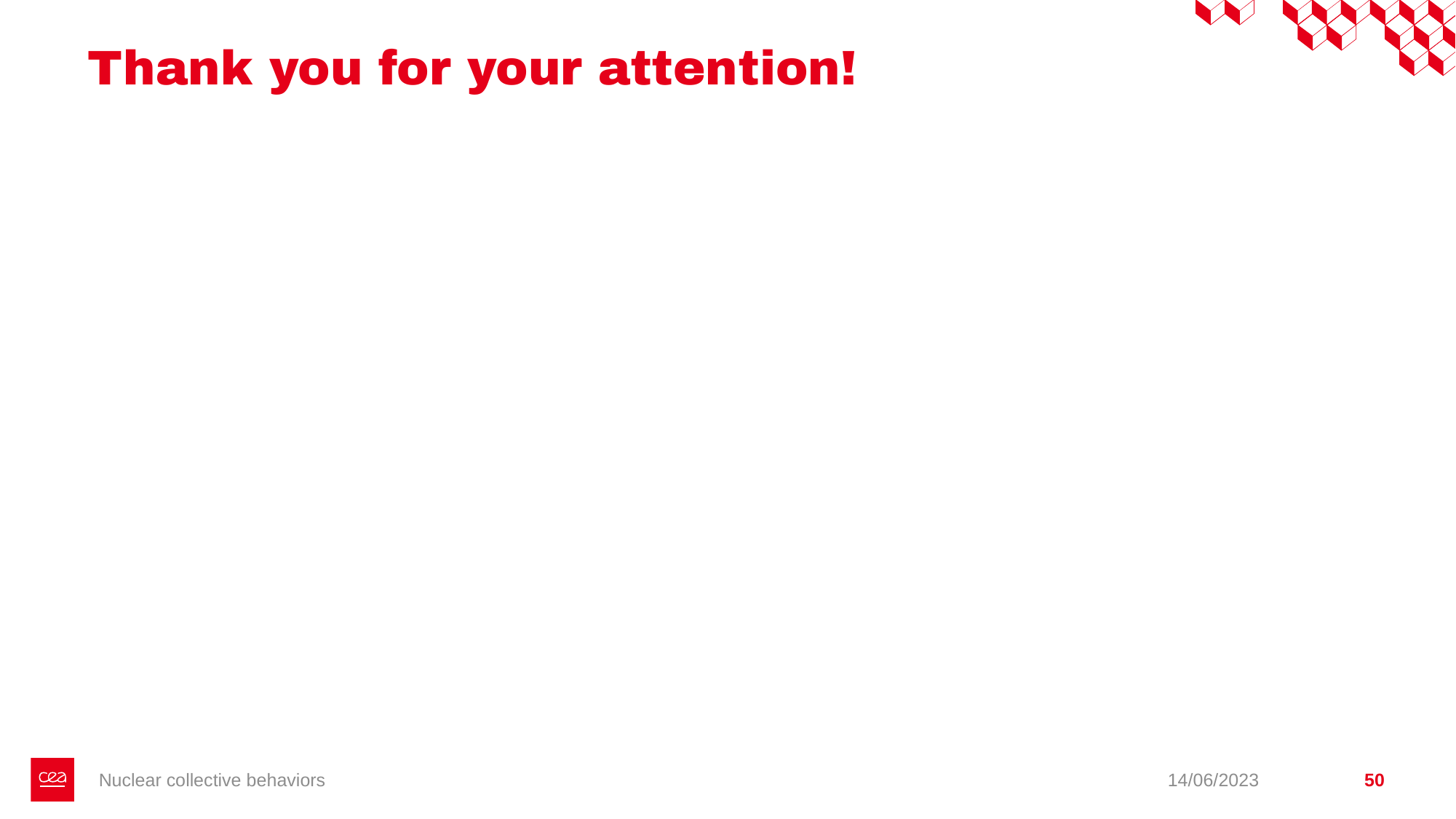

# Thank you for your attention!
Nuclear collective behaviors
14/06/2023
50